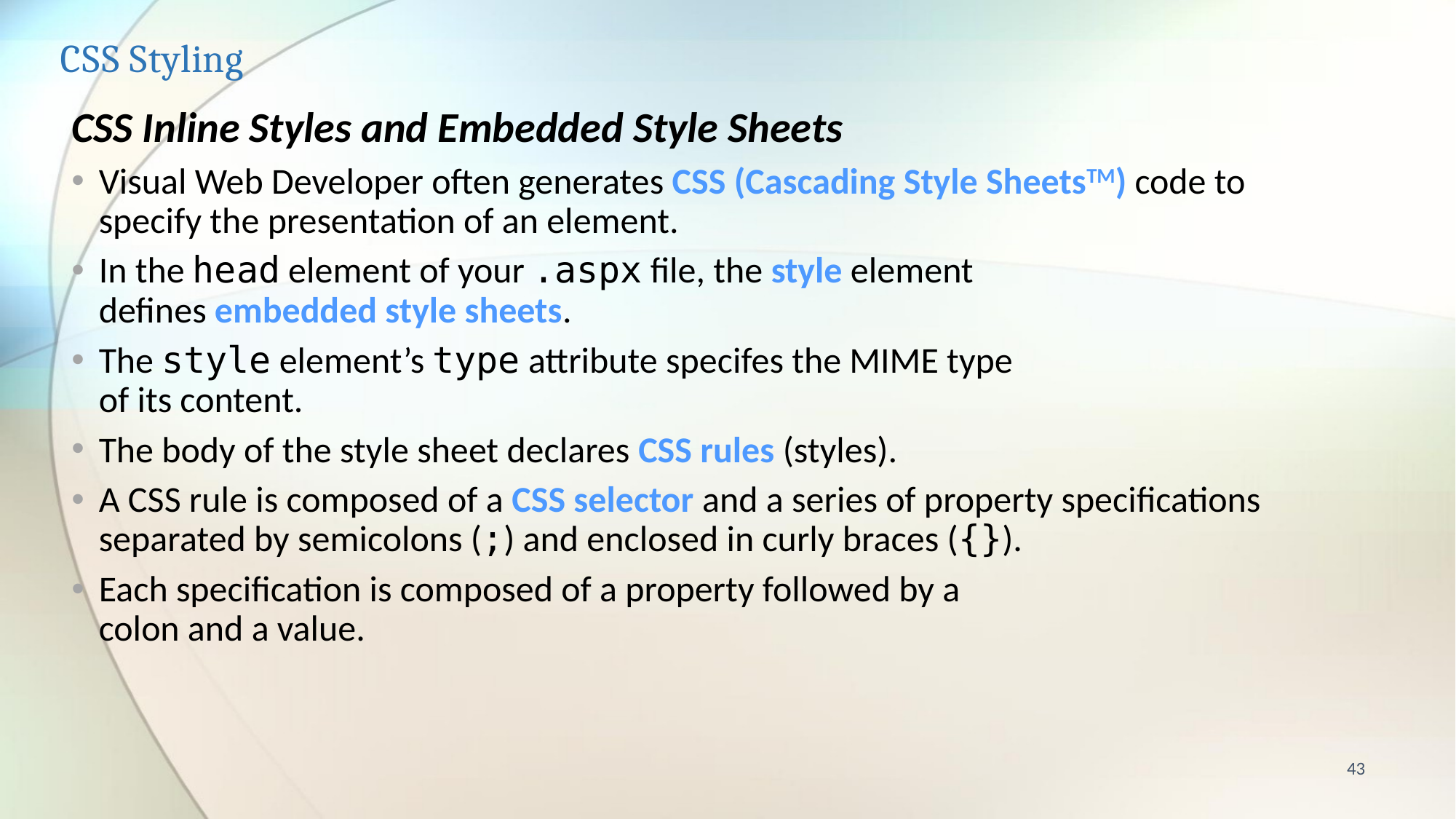

CSS Styling
CSS Inline Styles and Embedded Style Sheets
Visual Web Developer often generates CSS (Cascading Style SheetsTM) code to specify the presentation of an element.
In the head element of your .aspx file, the style element
defines embedded style sheets.
The style element’s type attribute specifes the MIME type
of its content.
The body of the style sheet declares CSS rules (styles).
A CSS rule is composed of a CSS selector and a series of property specifications separated by semicolons (;) and enclosed in curly braces ({}).
Each specification is composed of a property followed by a
colon and a value.
43